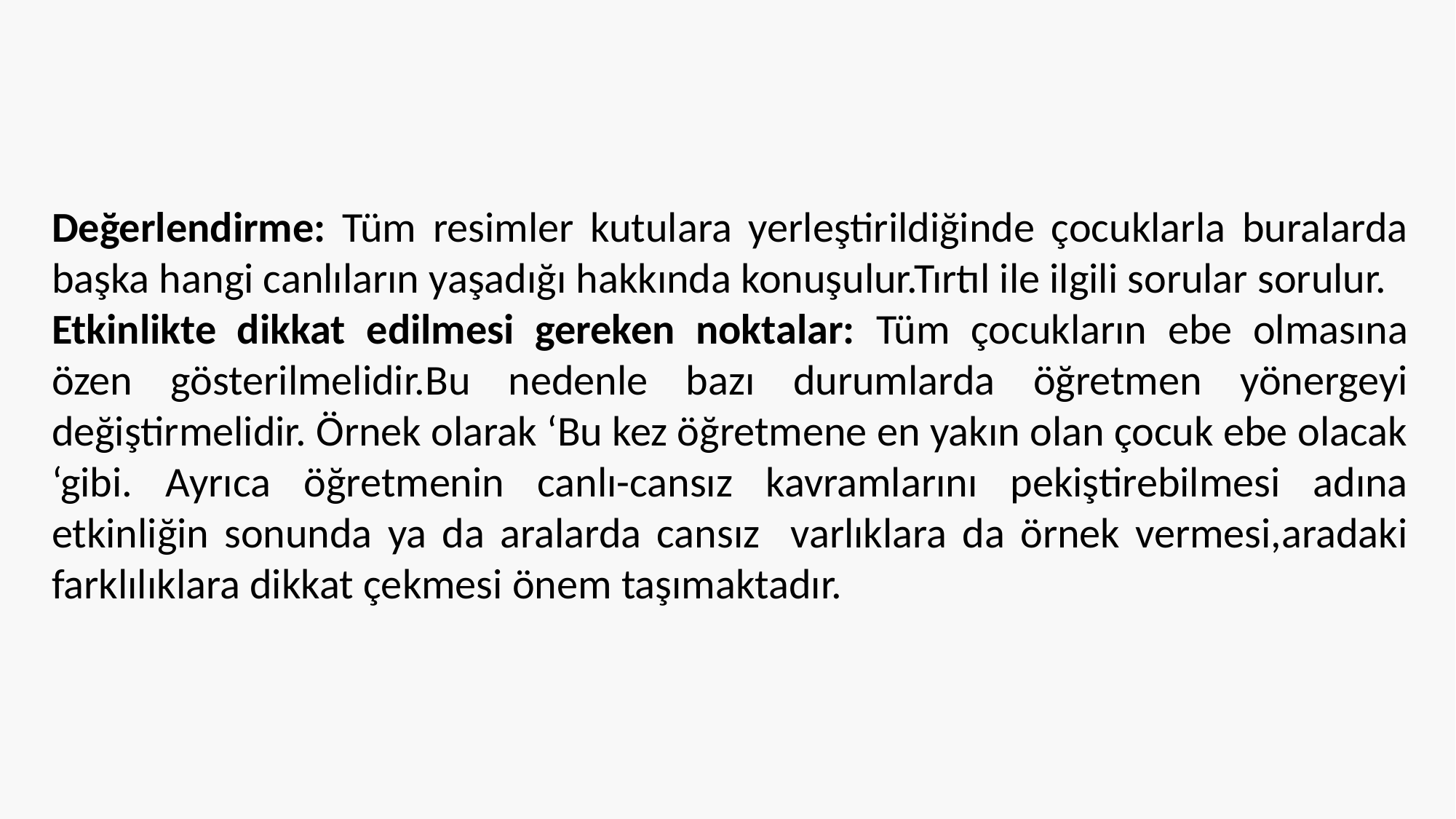

Değerlendirme: Tüm resimler kutulara yerleştirildiğinde çocuklarla buralarda başka hangi canlıların yaşadığı hakkında konuşulur.Tırtıl ile ilgili sorular sorulur.
Etkinlikte dikkat edilmesi gereken noktalar: Tüm çocukların ebe olmasına özen gösterilmelidir.Bu nedenle bazı durumlarda öğretmen yönergeyi değiştirmelidir. Örnek olarak ‘Bu kez öğretmene en yakın olan çocuk ebe olacak ‘gibi. Ayrıca öğretmenin canlı-cansız kavramlarını pekiştirebilmesi adına etkinliğin sonunda ya da aralarda cansız  varlıklara da örnek vermesi,aradaki farklılıklara dikkat çekmesi önem taşımaktadır.